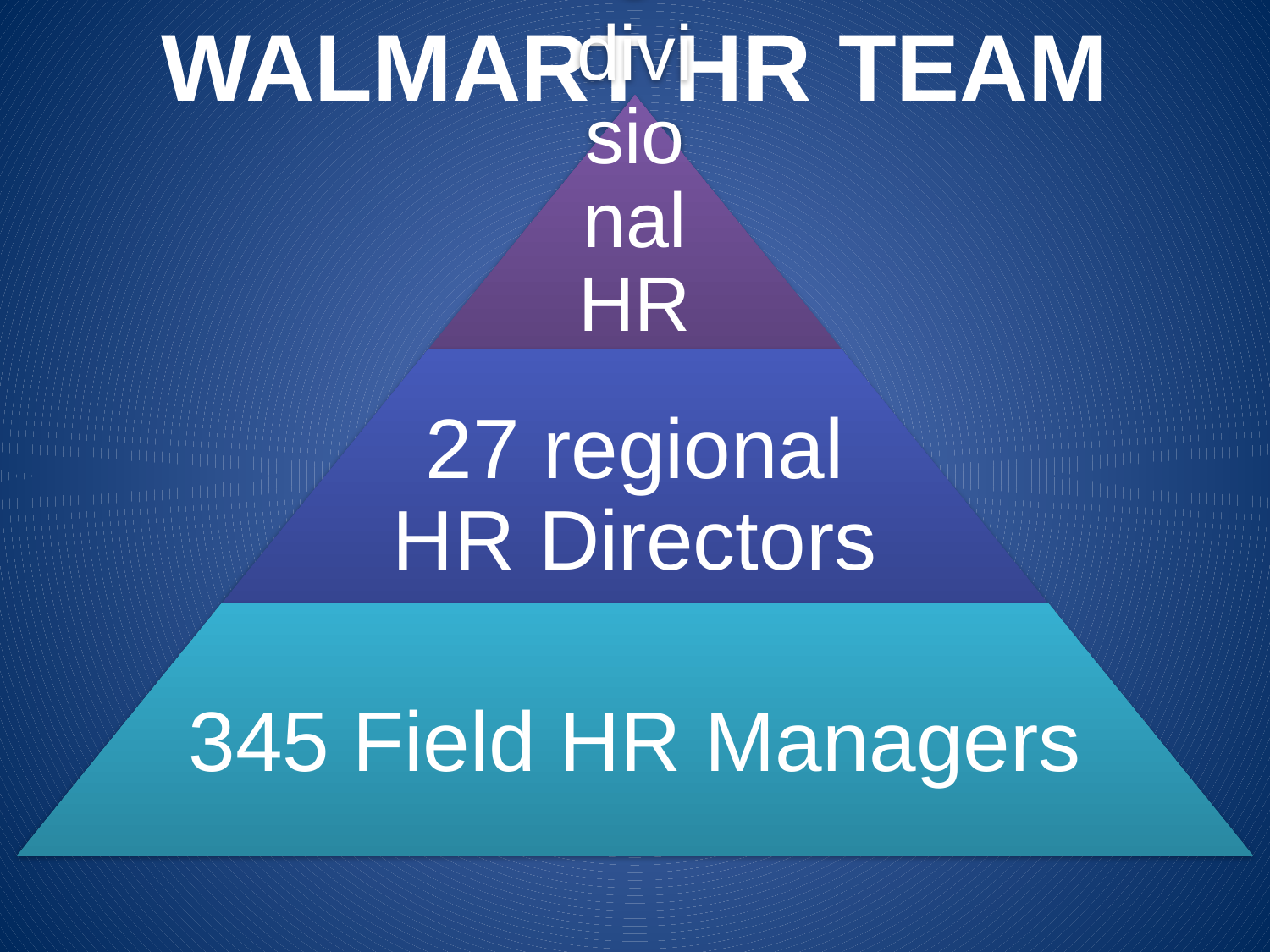

WALMART HR TEAM
5 divisional HR Leaders
27 regional HR Directors
345 Field HR Managers